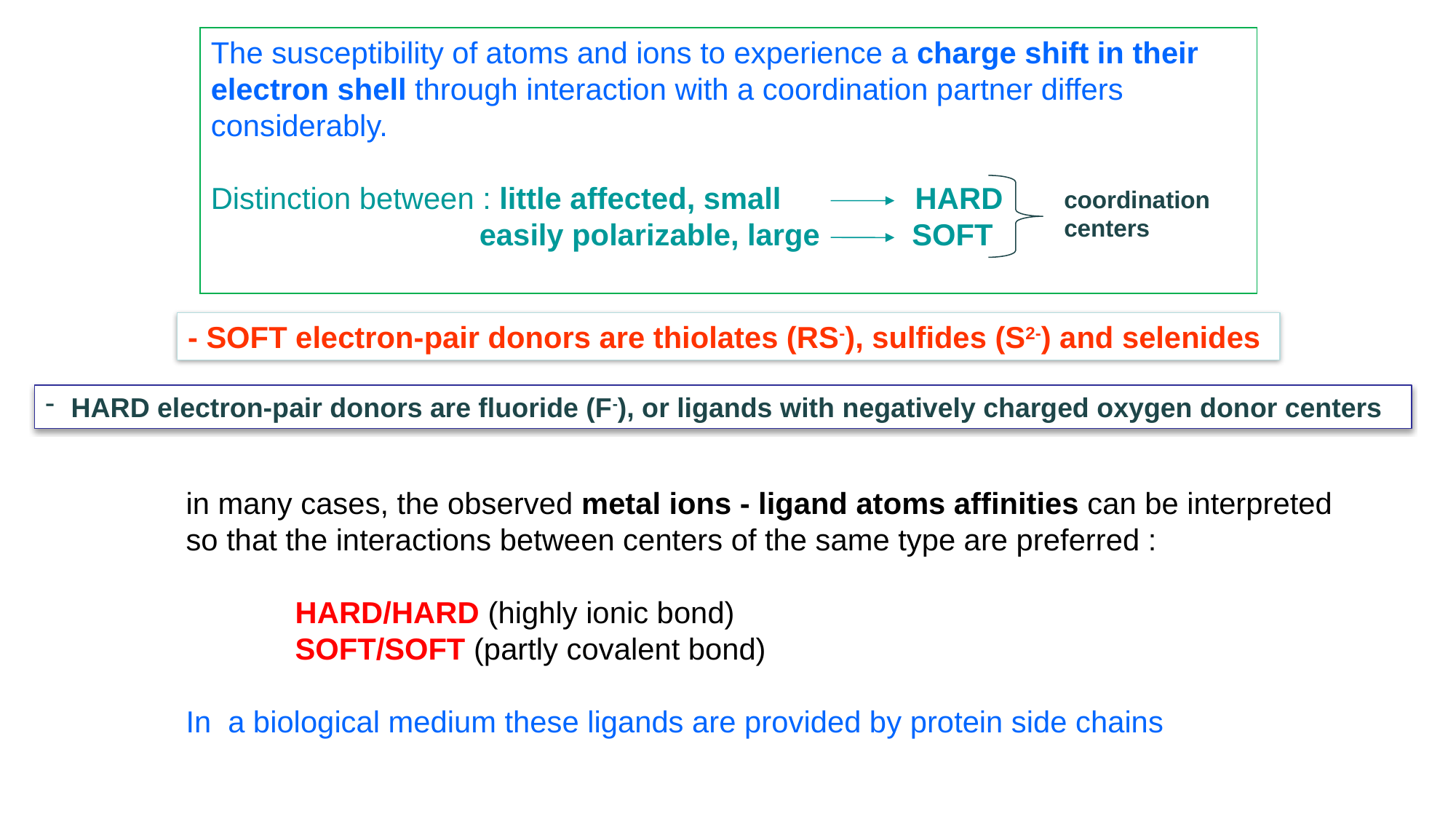

The susceptibility of atoms and ions to experience a charge shift in their electron shell through interaction with a coordination partner differs considerably.

Distinction between : little affected, small                HARD
		      easily polarizable, large           SOFT

coordination centers

- SOFT electron-pair donors are thiolates (RS-), sulfides (S2-) and selenides
HARD electron-pair donors are fluoride (F-), or ligands with negatively charged oxygen donor centers
in many cases, the observed metal ions - ligand atoms affinities can be interpreted so that the interactions between centers of the same type are preferred :

	HARD/HARD (highly ionic bond)
	SOFT/SOFT (partly covalent bond)

In  a biological medium these ligands are provided by protein side chains